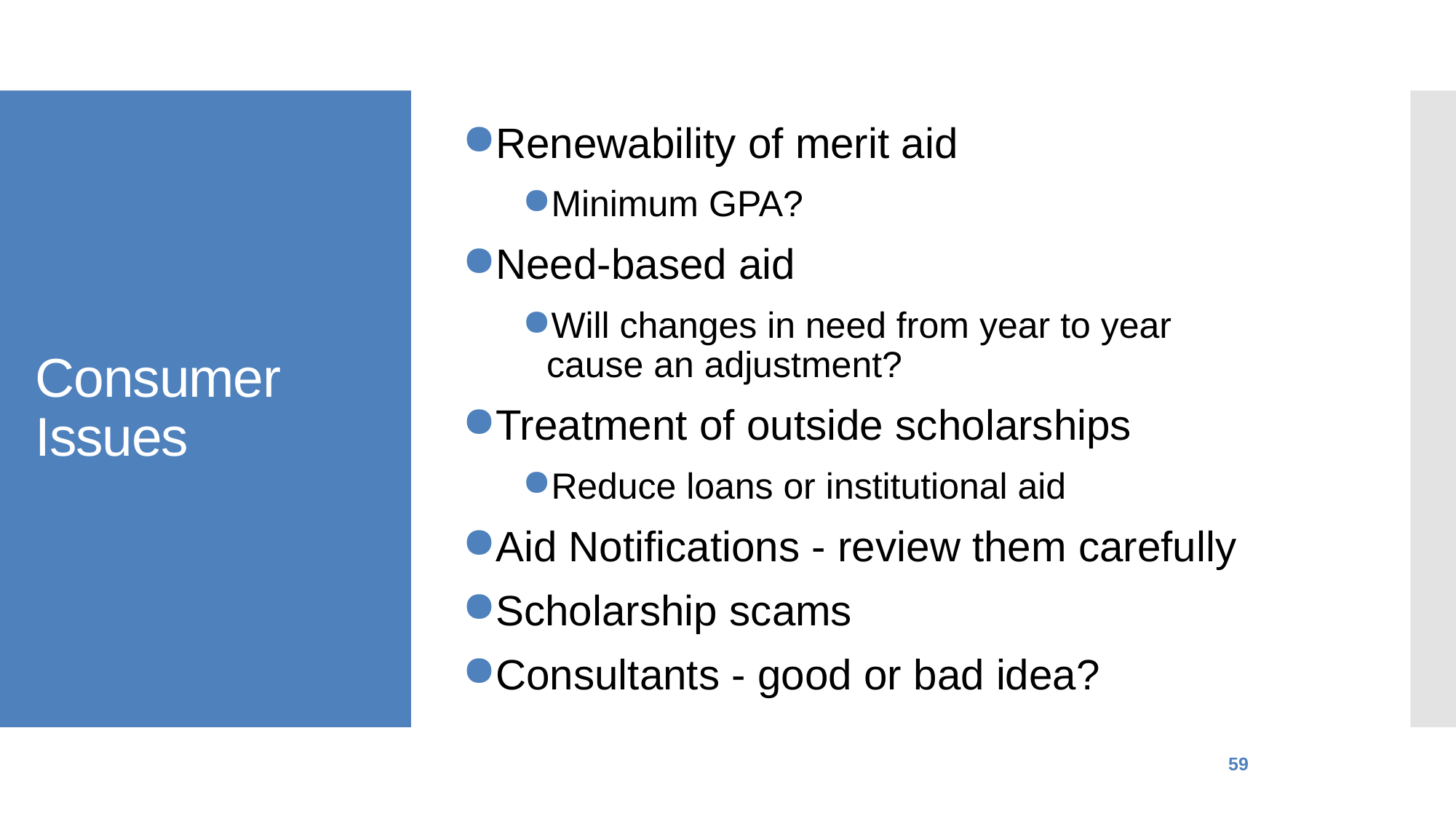

Renewability of merit aid
Minimum GPA?
Need-based aid
Will changes in need from year to year cause an adjustment?
Treatment of outside scholarships
Reduce loans or institutional aid
Aid Notifications - review them carefully
Scholarship scams
Consultants - good or bad idea?
# Consumer Issues
59
Higher Education Student Assistance Authority